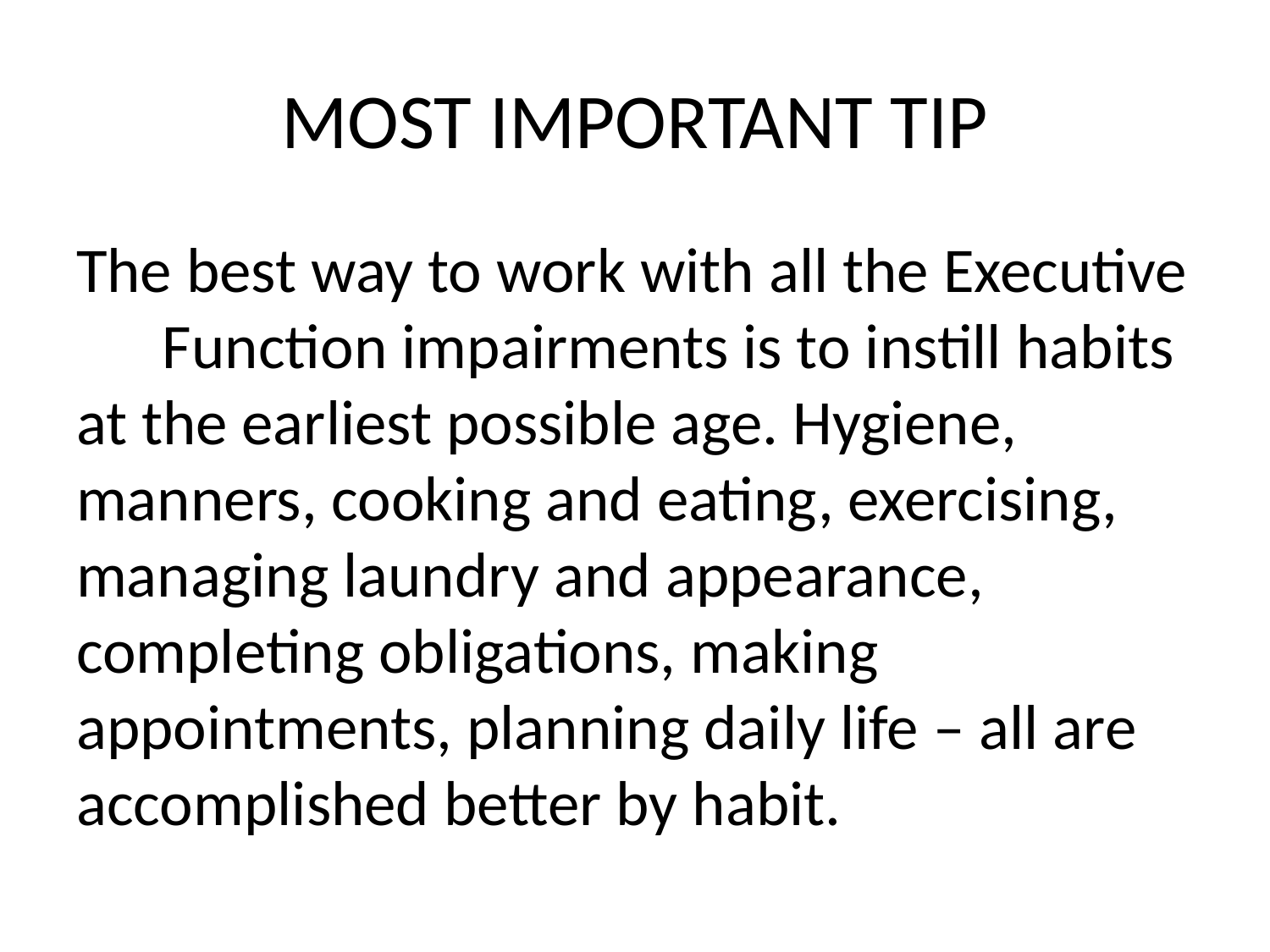

# MOST IMPORTANT TIP
The best way to work with all the Executive       Function impairments is to instill habits at the earliest possible age. Hygiene, manners, cooking and eating, exercising, managing laundry and appearance, completing obligations, making appointments, planning daily life – all are accomplished better by habit.